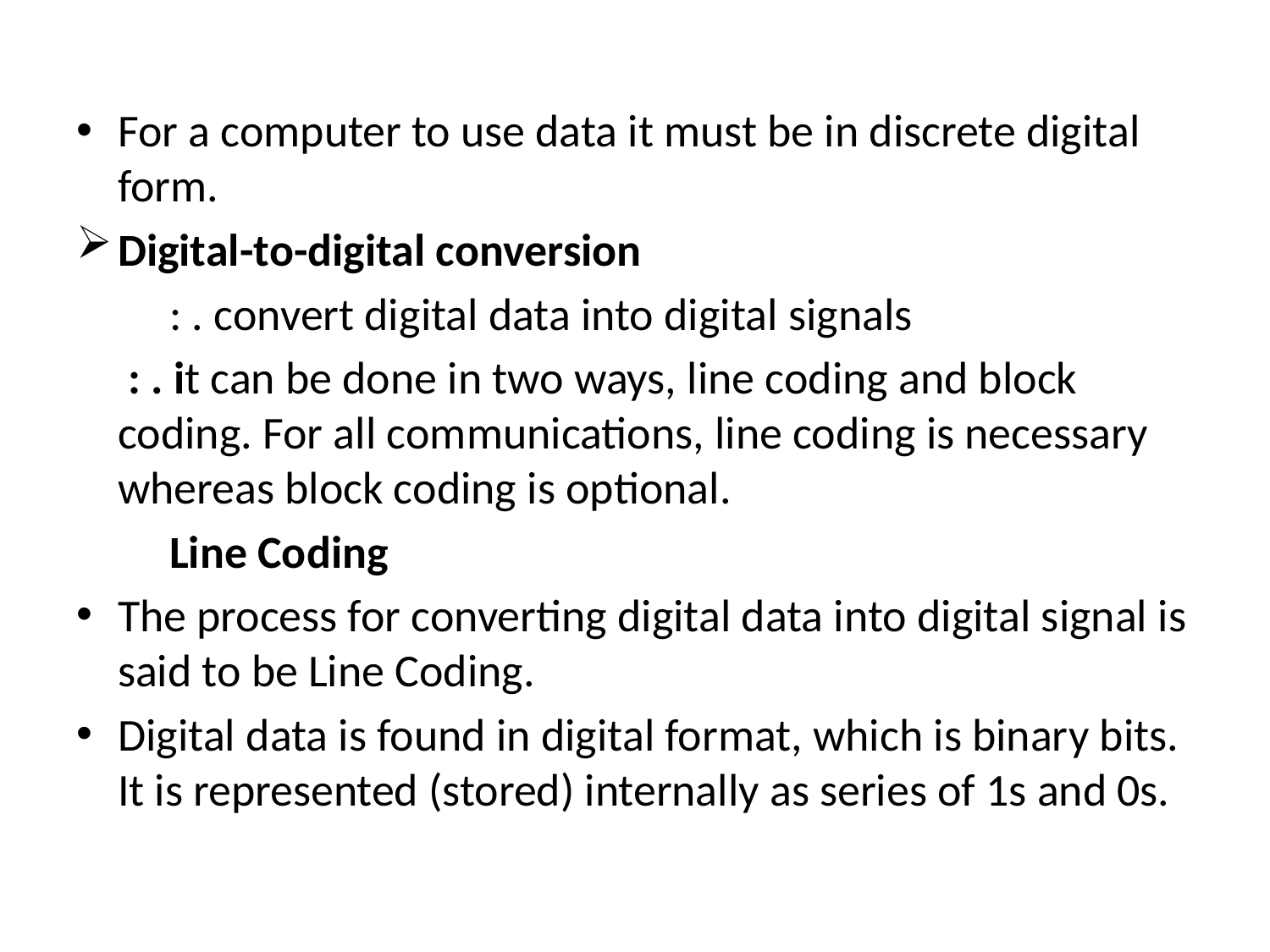

For a computer to use data it must be in discrete digital form.
Digital-to-digital conversion
         : . convert digital data into digital signals
     : . it can be done in two ways, line coding and block coding. For all communications, line coding is necessary whereas block coding is optional.
         Line Coding
The process for converting digital data into digital signal is said to be Line Coding.
Digital data is found in digital format, which is binary bits. It is represented (stored) internally as series of 1s and 0s.